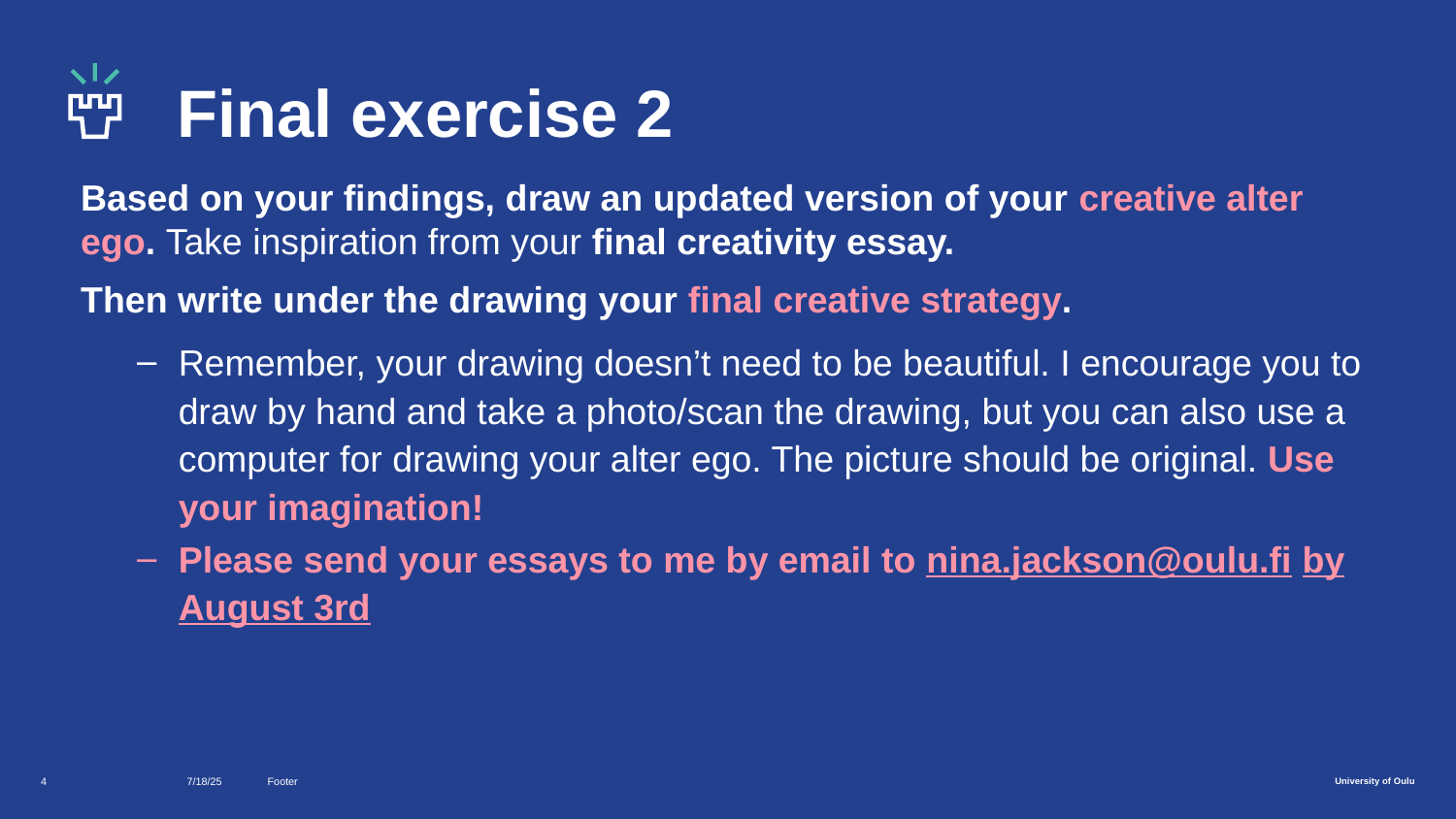

# Final exercise 2
Based on your findings, draw an updated version of your creative alter ego. Take inspiration from your final creativity essay.
Then write under the drawing your final creative strategy.
Remember, your drawing doesn’t need to be beautiful. I encourage you to draw by hand and take a photo/scan the drawing, but you can also use a computer for drawing your alter ego. The picture should be original. Use your imagination!
Please send your essays to me by email to nina.jackson@oulu.fi by August 3rd

4
7/18/25
Footer